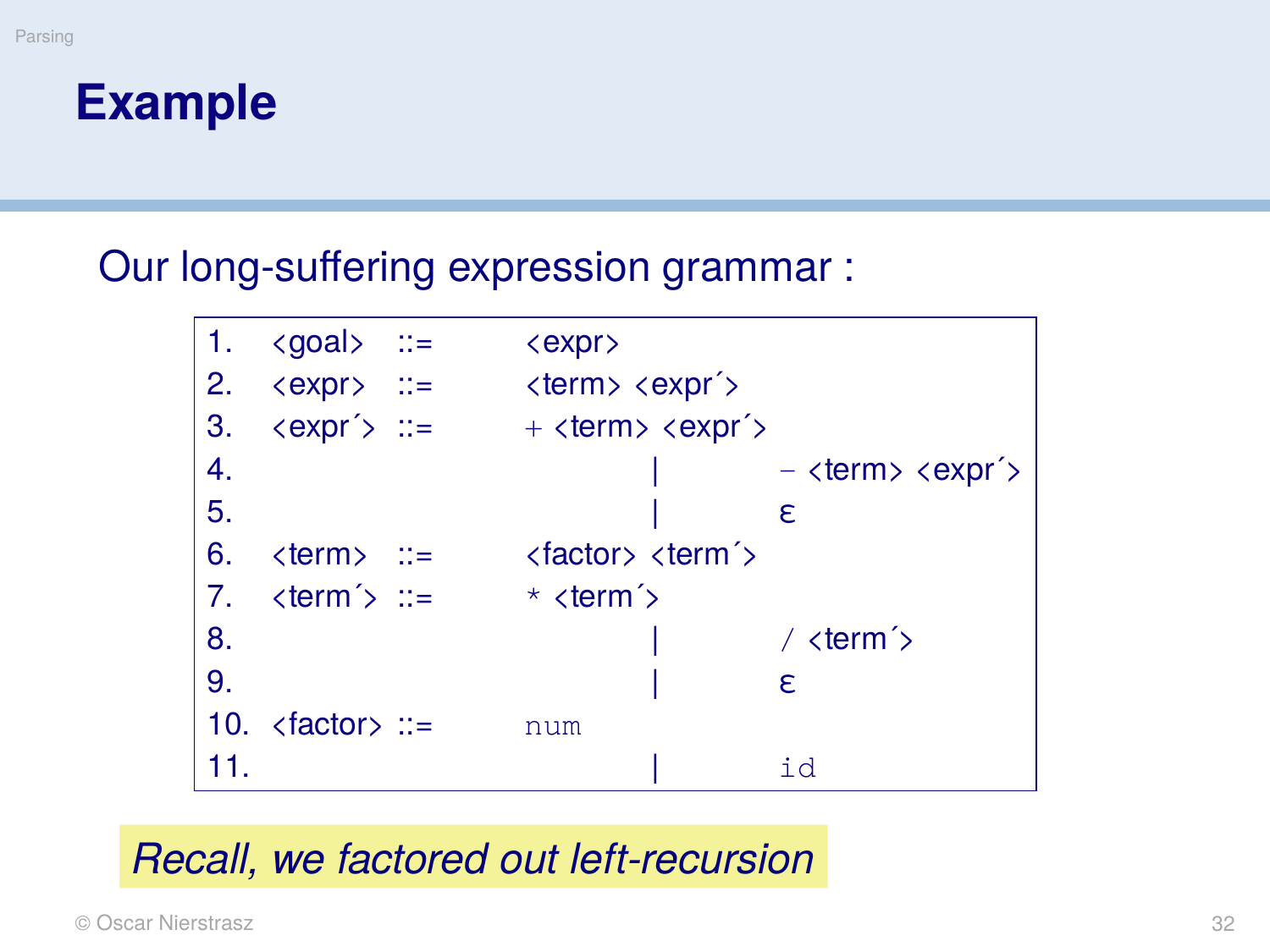

Parsing
# Example
Our long-suffering expression grammar :
<goal>	::=	<expr>
<expr>	::=	<term> <expr´>
<expr´>	::=	+ <term> <expr´>
 			|	- <term> <expr´>
	 		|	ε
<term>	::=	<factor> <term´>
<term´>	::=	* <term´>
 	 		|	/ <term´>
	 		|	ε
<factor>	::=	num
	 		|	id
Recall, we factored out left-recursion
© Oscar Nierstrasz
32